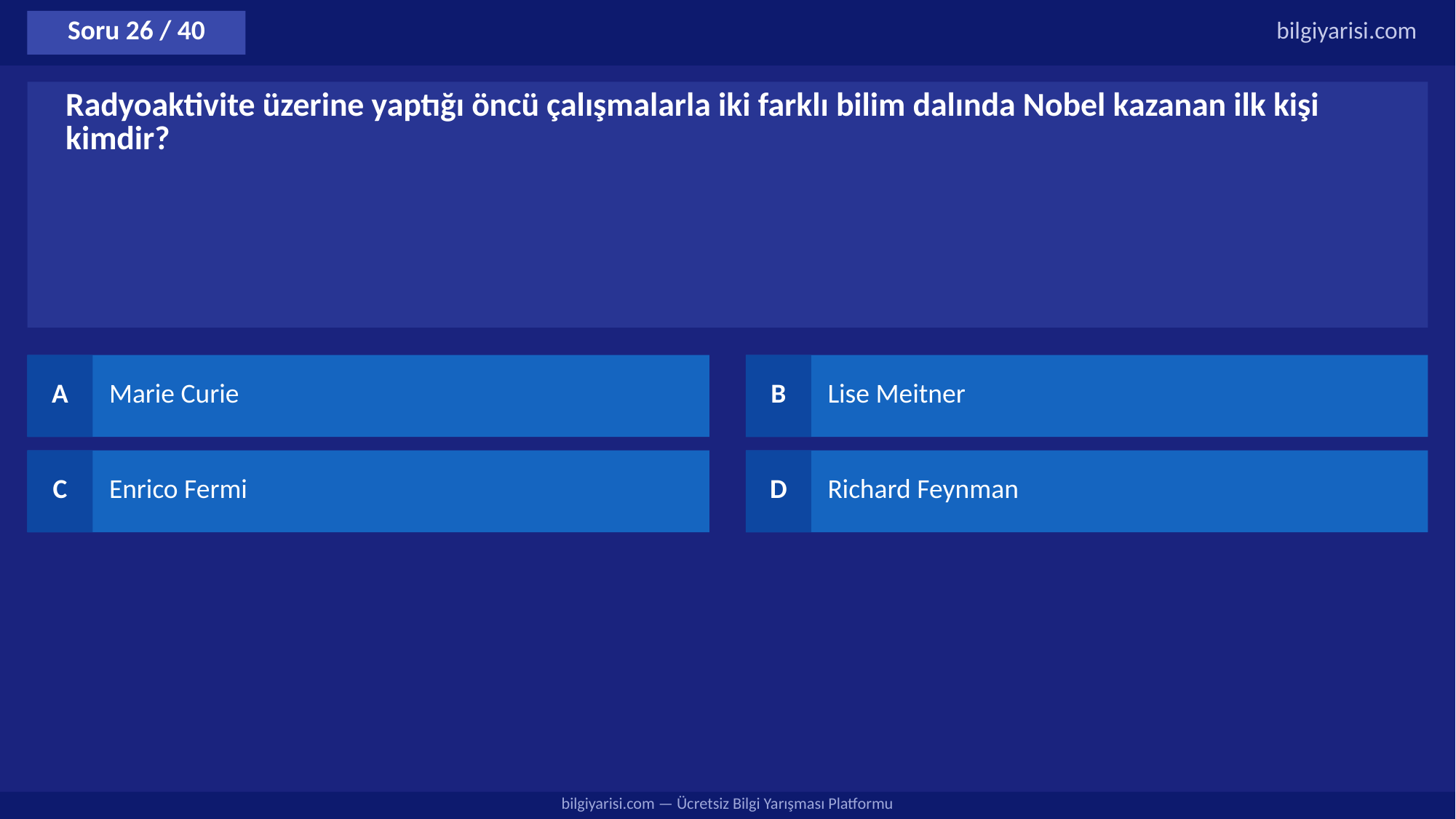

Soru 26 / 40
bilgiyarisi.com

Radyoaktivite üzerine yaptığı öncü çalışmalarla iki farklı bilim dalında Nobel kazanan ilk kişi kimdir?

A
Marie Curie

B
Lise Meitner

C
Enrico Fermi

D
Richard Feynman
bilgiyarisi.com — Ücretsiz Bilgi Yarışması Platformu